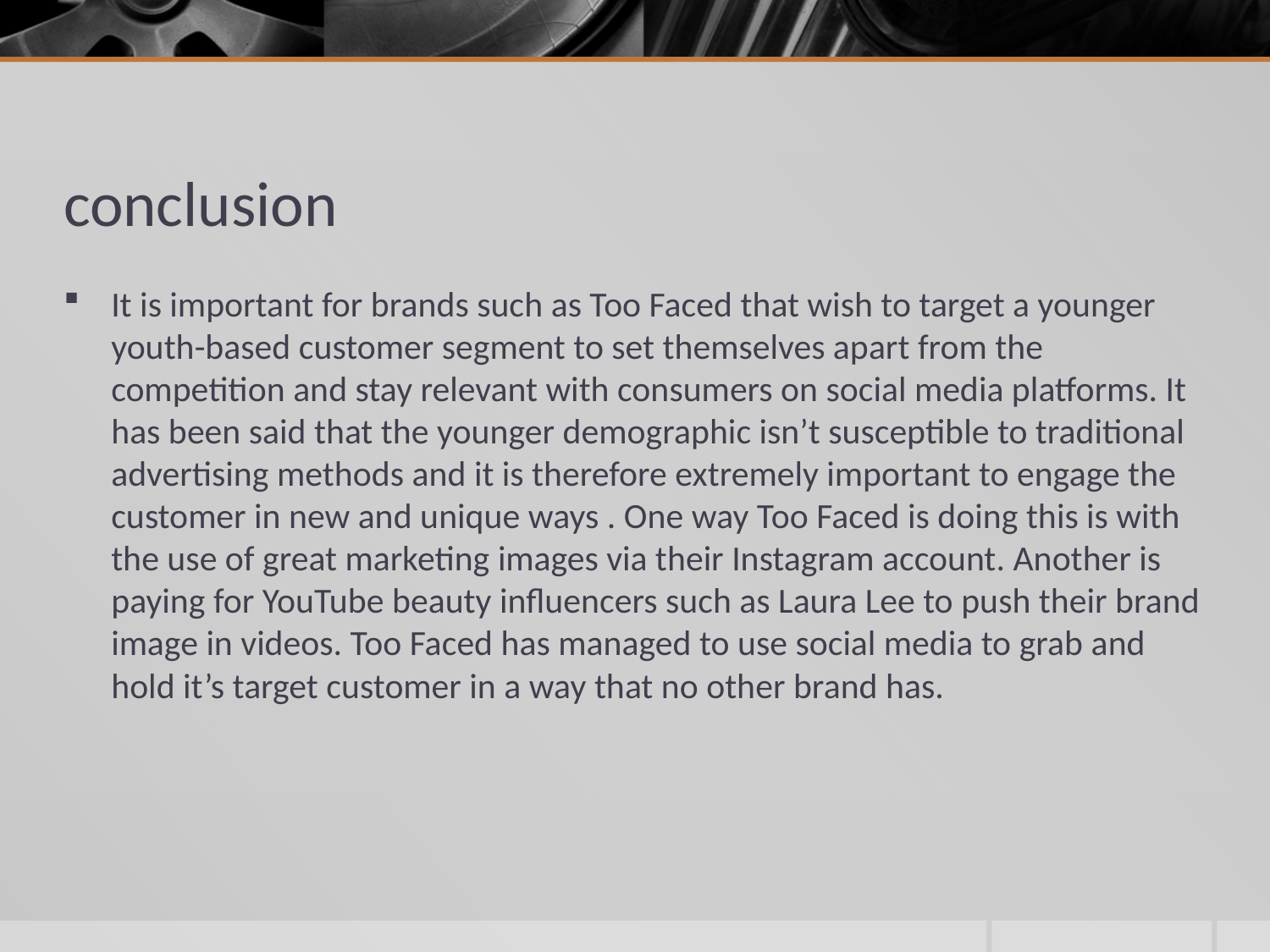

# conclusion
It is important for brands such as Too Faced that wish to target a younger youth-based customer segment to set themselves apart from the competition and stay relevant with consumers on social media platforms. It has been said that the younger demographic isn’t susceptible to traditional  advertising methods and it is therefore extremely important to engage the customer in new and unique ways . One way Too Faced is doing this is with the use of great marketing images via their Instagram account. Another is paying for YouTube beauty influencers such as Laura Lee to push their brand image in videos. Too Faced has managed to use social media to grab and hold it’s target customer in a way that no other brand has.